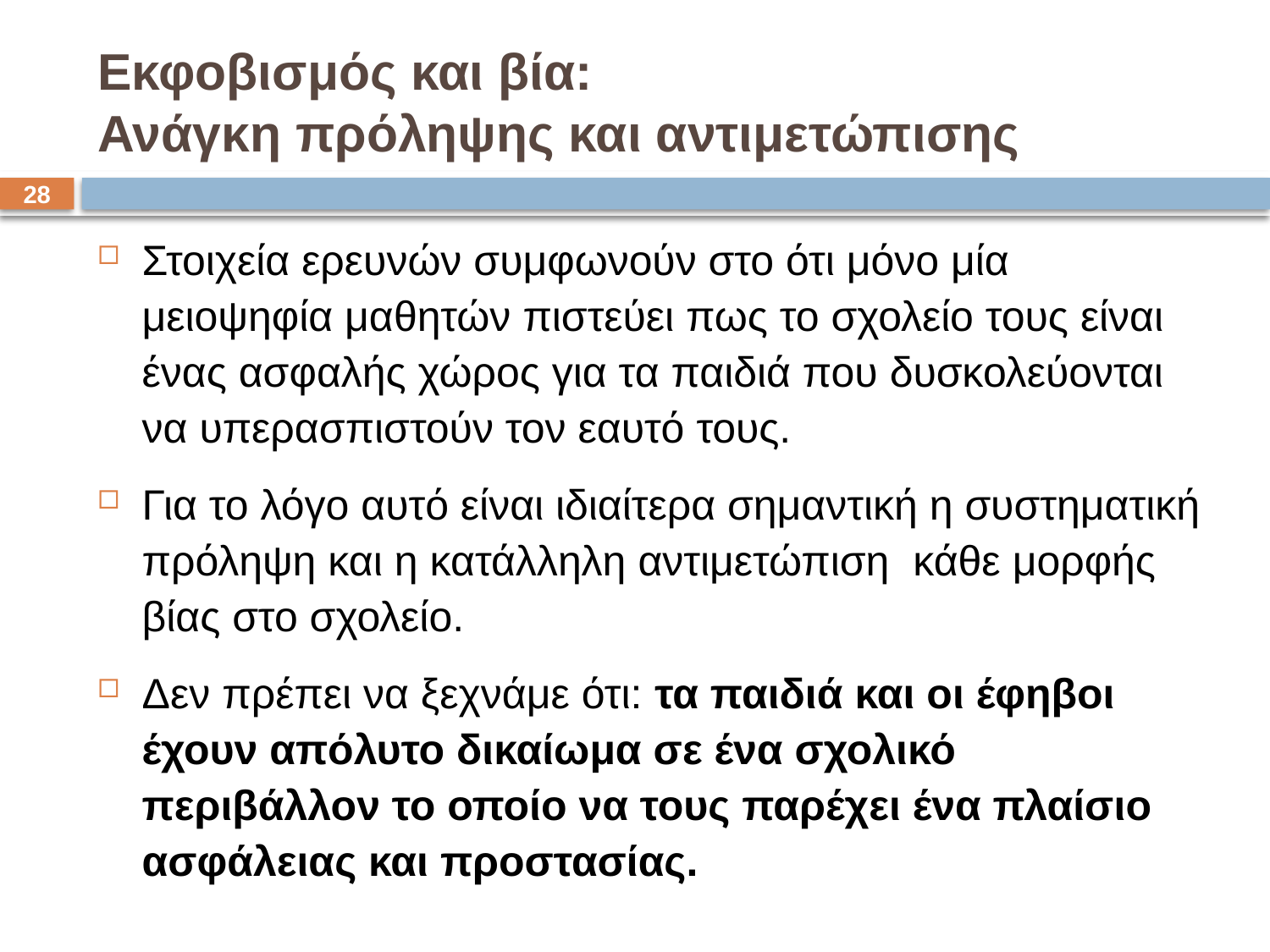

# Εκφοβισμός και βία: Ανάγκη πρόληψης και αντιμετώπισης
28
Στοιχεία ερευνών συμφωνούν στο ότι μόνο μία μειοψηφία μαθητών πιστεύει πως το σχολείο τους είναι ένας ασφαλής χώρος για τα παιδιά που δυσκολεύονται να υπερασπιστούν τον εαυτό τους.
Για το λόγο αυτό είναι ιδιαίτερα σημαντική η συστηματική πρόληψη και η κατάλληλη αντιμετώπιση  κάθε μορφής βίας στο σχολείο.
Δεν πρέπει να ξεχνάμε ότι: τα παιδιά και οι έφηβοι  έχουν απόλυτο δικαίωμα σε ένα σχολικό περιβάλλον το οποίο να τους παρέχει ένα πλαίσιο ασφάλειας και προστασίας.